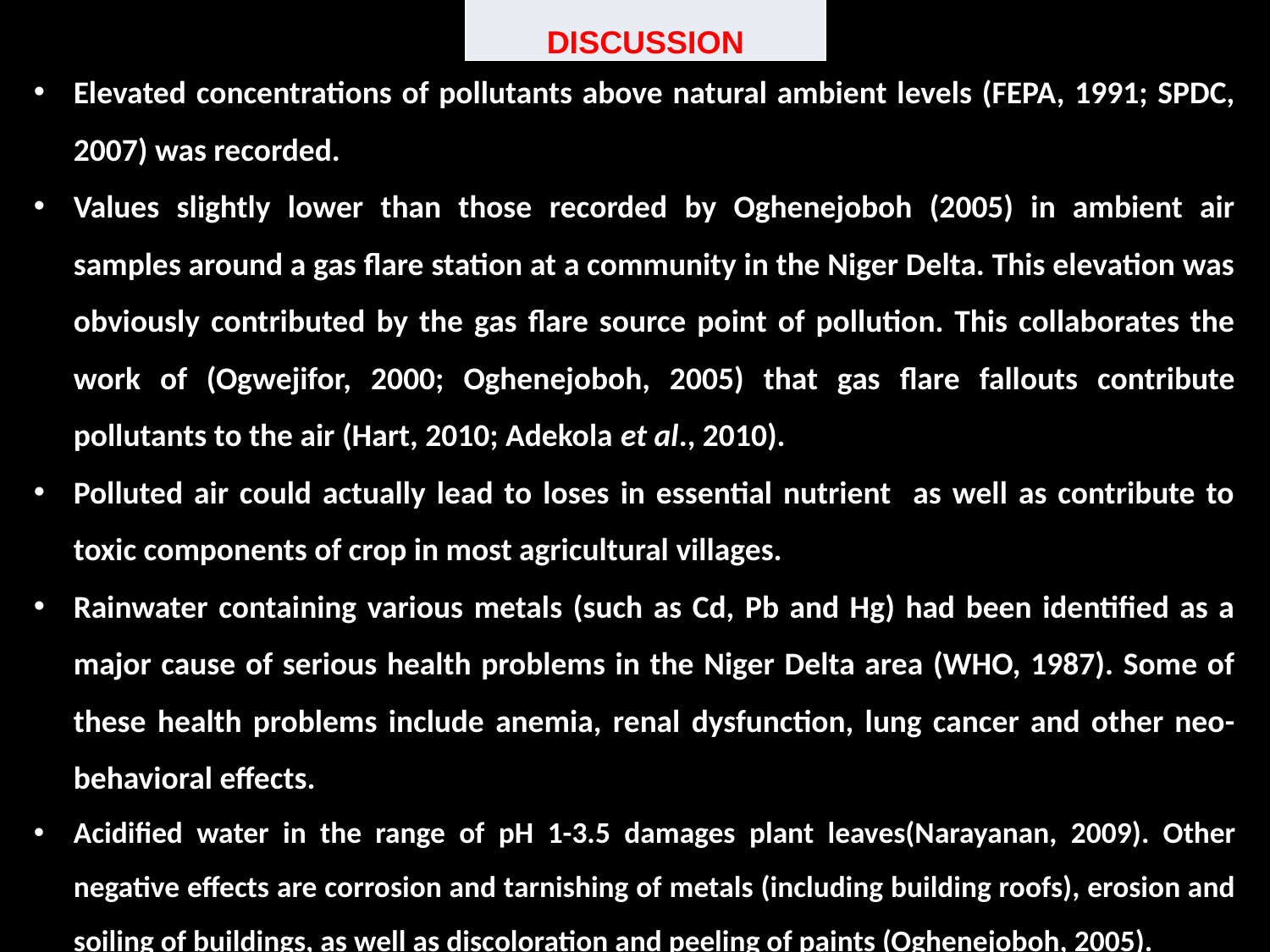

| DISCUSSION |
| --- |
Elevated concentrations of pollutants above natural ambient levels (FEPA, 1991; SPDC, 2007) was recorded.
Values slightly lower than those recorded by Oghenejoboh (2005) in ambient air samples around a gas flare station at a community in the Niger Delta. This elevation was obviously contributed by the gas flare source point of pollution. This collaborates the work of (Ogwejifor, 2000; Oghenejoboh, 2005) that gas flare fallouts contribute pollutants to the air (Hart, 2010; Adekola et al., 2010).
Polluted air could actually lead to loses in essential nutrient  as well as contribute to toxic components of crop in most agricultural villages.
Rainwater containing various metals (such as Cd, Pb and Hg) had been identified as a major cause of serious health problems in the Niger Delta area (WHO, 1987). Some of these health problems include anemia, renal dysfunction, lung cancer and other neo-behavioral effects.
Acidified water in the range of pH 1-3.5 damages plant leaves(Narayanan, 2009). Other negative effects are corrosion and tarnishing of metals (including building roofs), erosion and soiling of buildings, as well as discoloration and peeling of paints (Oghenejoboh, 2005).